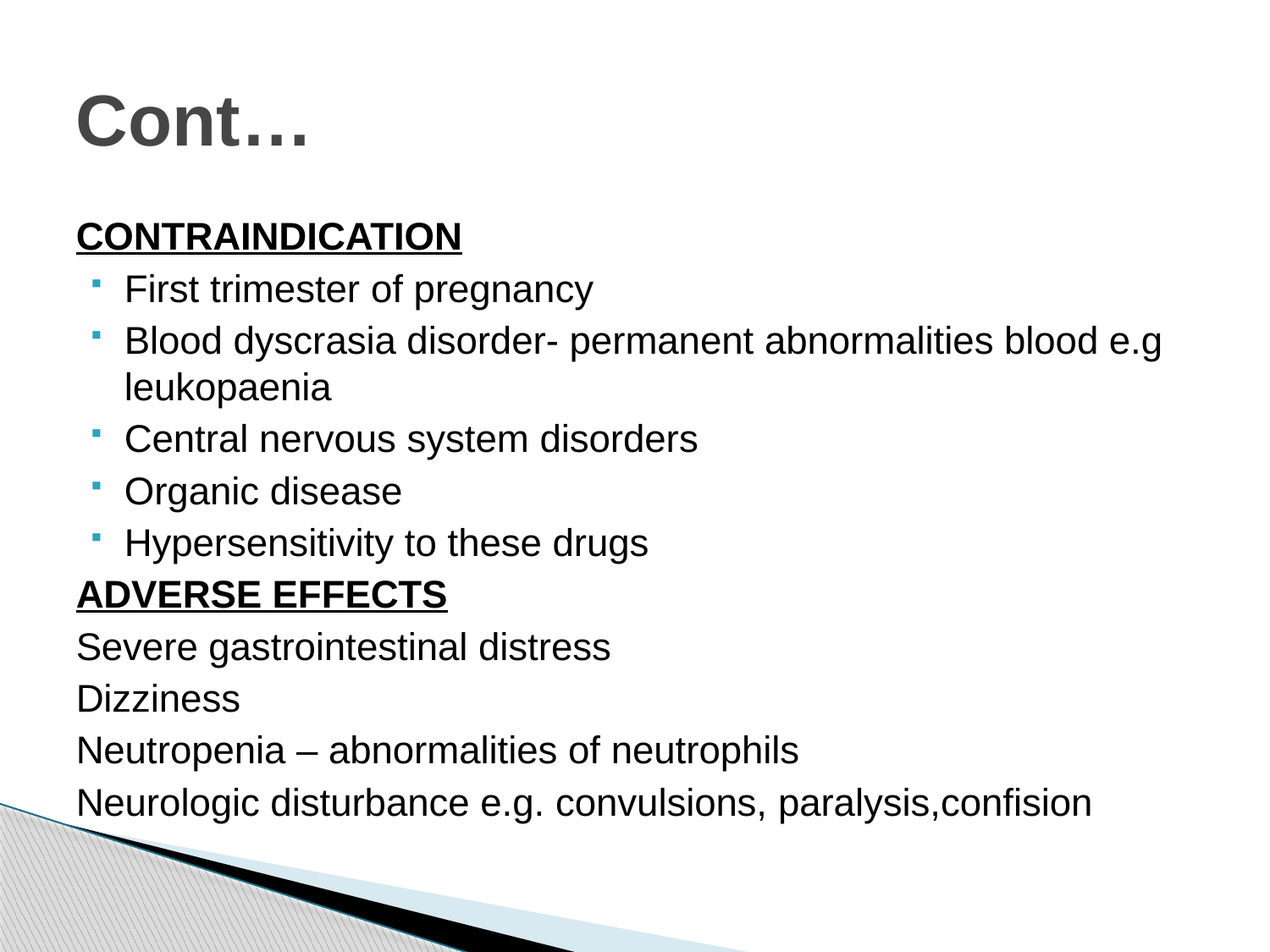

# Cont…
CONTRAINDICATION
First trimester of pregnancy
Blood dyscrasia disorder- permanent abnormalities blood e.g  leukopaenia
Central nervous system disorders
Organic disease
Hypersensitivity to these drugs
ADVERSE EFFECTS
Severe gastrointestinal distress
Dizziness
Neutropenia – abnormalities of neutrophils
Neurologic disturbance e.g. convulsions, paralysis,confision